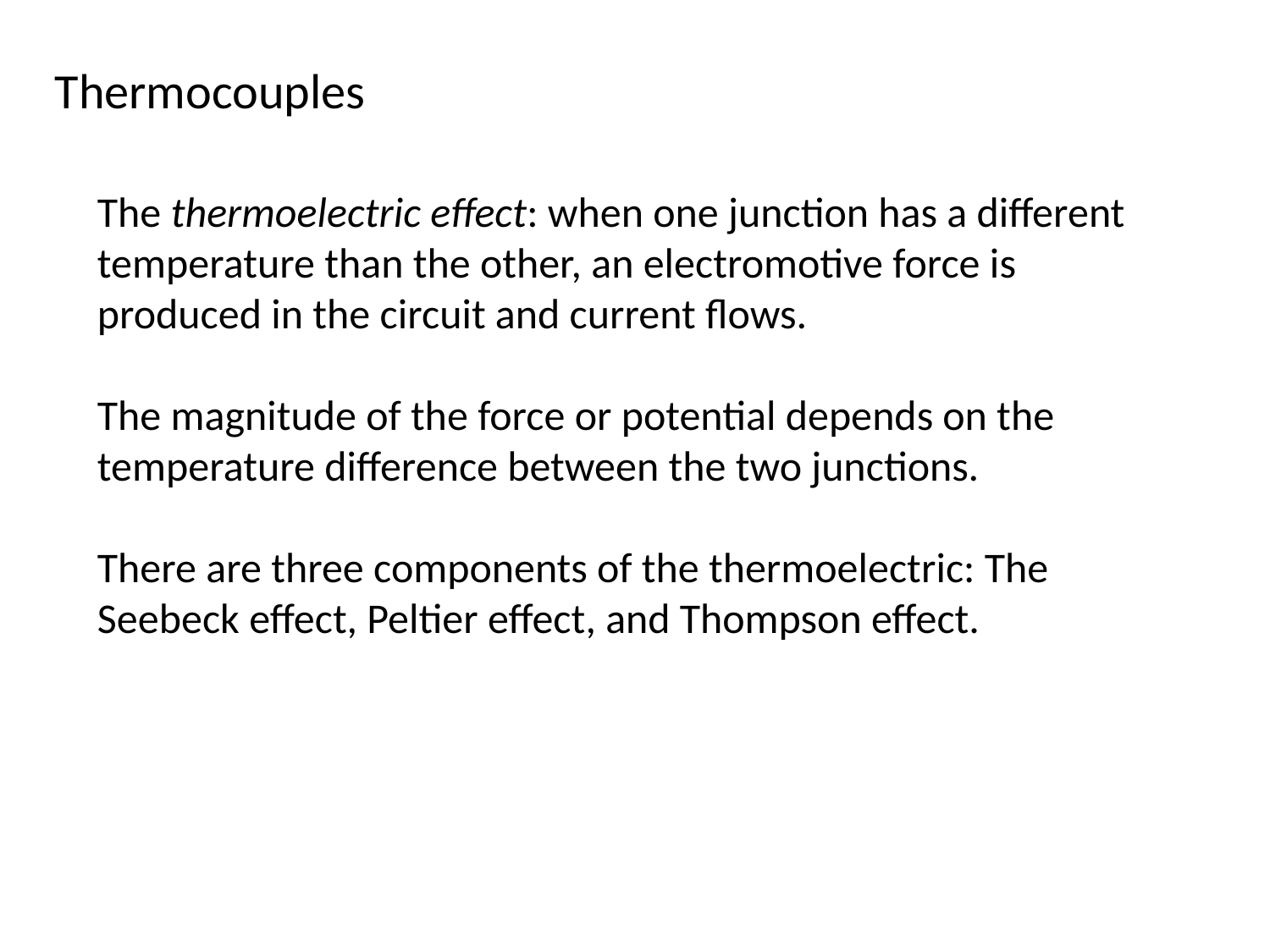

Thermocouples
The thermoelectric effect: when one junction has a different temperature than the other, an electromotive force is produced in the circuit and current flows.

The magnitude of the force or potential depends on the temperature difference between the two junctions.

There are three components of the thermoelectric: The Seebeck effect, Peltier effect, and Thompson effect.